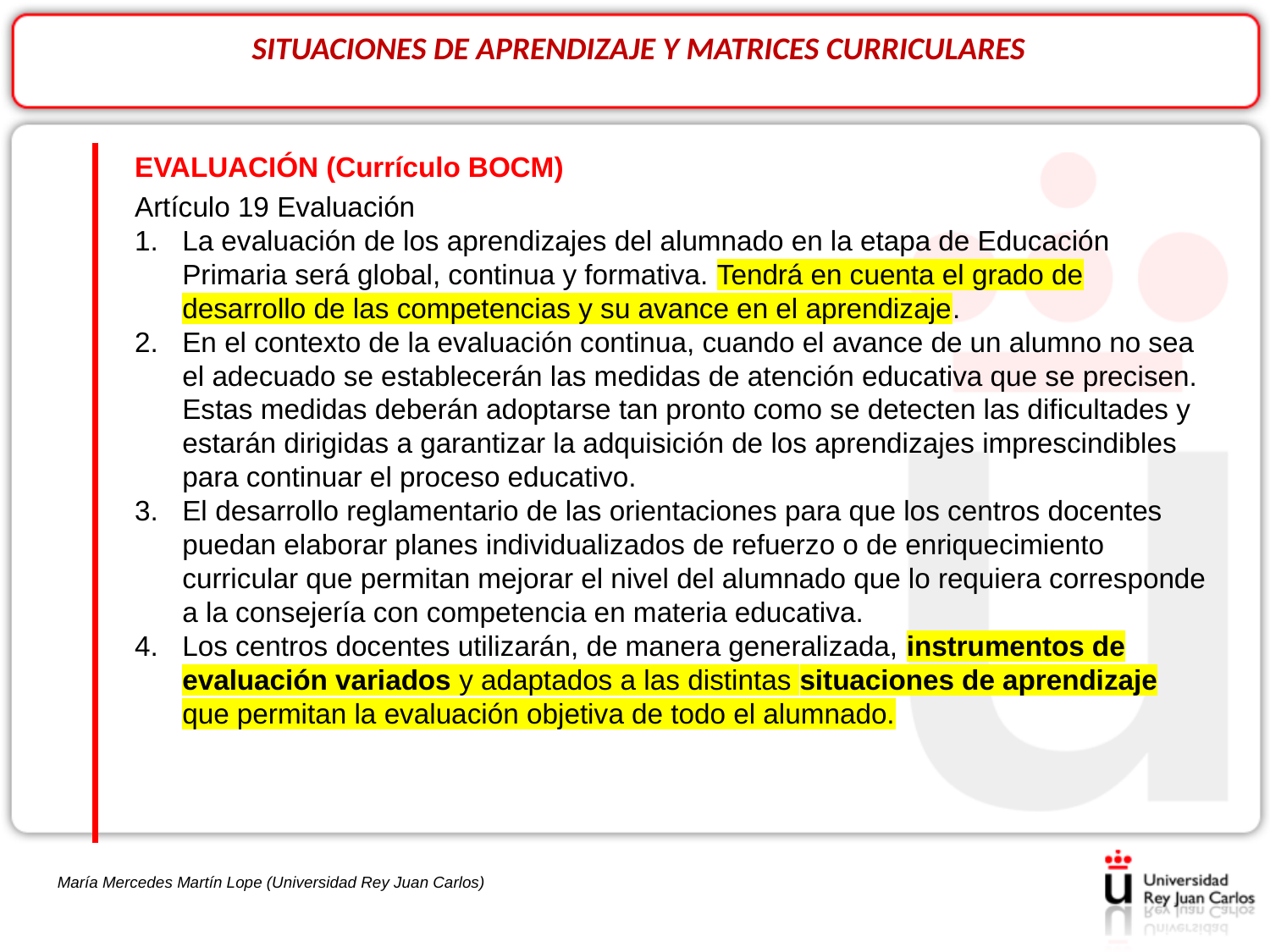

SITUACIONES DE APRENDIZAJE Y MATRICES CURRICULARES
EVALUACIÓN (Currículo BOCM)
Artículo 19 Evaluación
La evaluación de los aprendizajes del alumnado en la etapa de Educación Primaria será global, continua y formativa. Tendrá en cuenta el grado de desarrollo de las competencias y su avance en el aprendizaje.
En el contexto de la evaluación continua, cuando el avance de un alumno no sea el adecuado se establecerán las medidas de atención educativa que se precisen. Estas medidas deberán adoptarse tan pronto como se detecten las dificultades y estarán dirigidas a garantizar la adquisición de los aprendizajes imprescindibles para continuar el proceso educativo.
El desarrollo reglamentario de las orientaciones para que los centros docentes puedan elaborar planes individualizados de refuerzo o de enriquecimiento curricular que permitan mejorar el nivel del alumnado que lo requiera corresponde a la consejería con competencia en materia educativa.
Los centros docentes utilizarán, de manera generalizada, instrumentos de evaluación variados y adaptados a las distintas situaciones de aprendizaje que permitan la evaluación objetiva de todo el alumnado.
María Mercedes Martín Lope (Universidad Rey Juan Carlos)